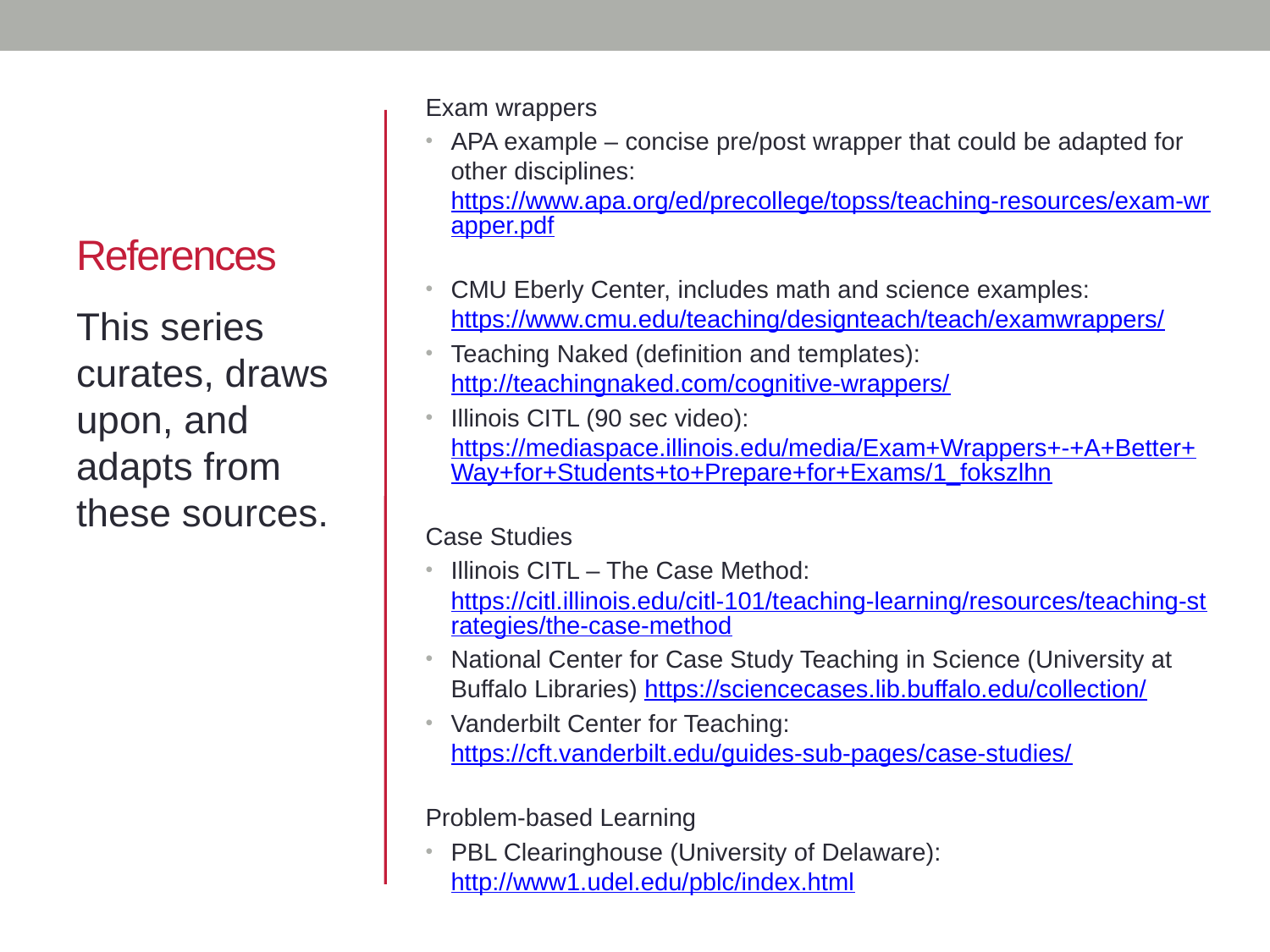

Exam wrappers
APA example – concise pre/post wrapper that could be adapted for other disciplines: https://www.apa.org/ed/precollege/topss/teaching-resources/exam-wrapper.pdf
CMU Eberly Center, includes math and science examples: https://www.cmu.edu/teaching/designteach/teach/examwrappers/
Teaching Naked (definition and templates): http://teachingnaked.com/cognitive-wrappers/
Illinois CITL (90 sec video): https://mediaspace.illinois.edu/media/Exam+Wrappers+-+A+Better+Way+for+Students+to+Prepare+for+Exams/1_fokszlhn
Case Studies
Illinois CITL – The Case Method: https://citl.illinois.edu/citl-101/teaching-learning/resources/teaching-strategies/the-case-method
National Center for Case Study Teaching in Science (University at Buffalo Libraries) https://sciencecases.lib.buffalo.edu/collection/
Vanderbilt Center for Teaching: https://cft.vanderbilt.edu/guides-sub-pages/case-studies/
Problem-based Learning
PBL Clearinghouse (University of Delaware): http://www1.udel.edu/pblc/index.html
# References
This series curates, draws upon, and adapts from these sources.